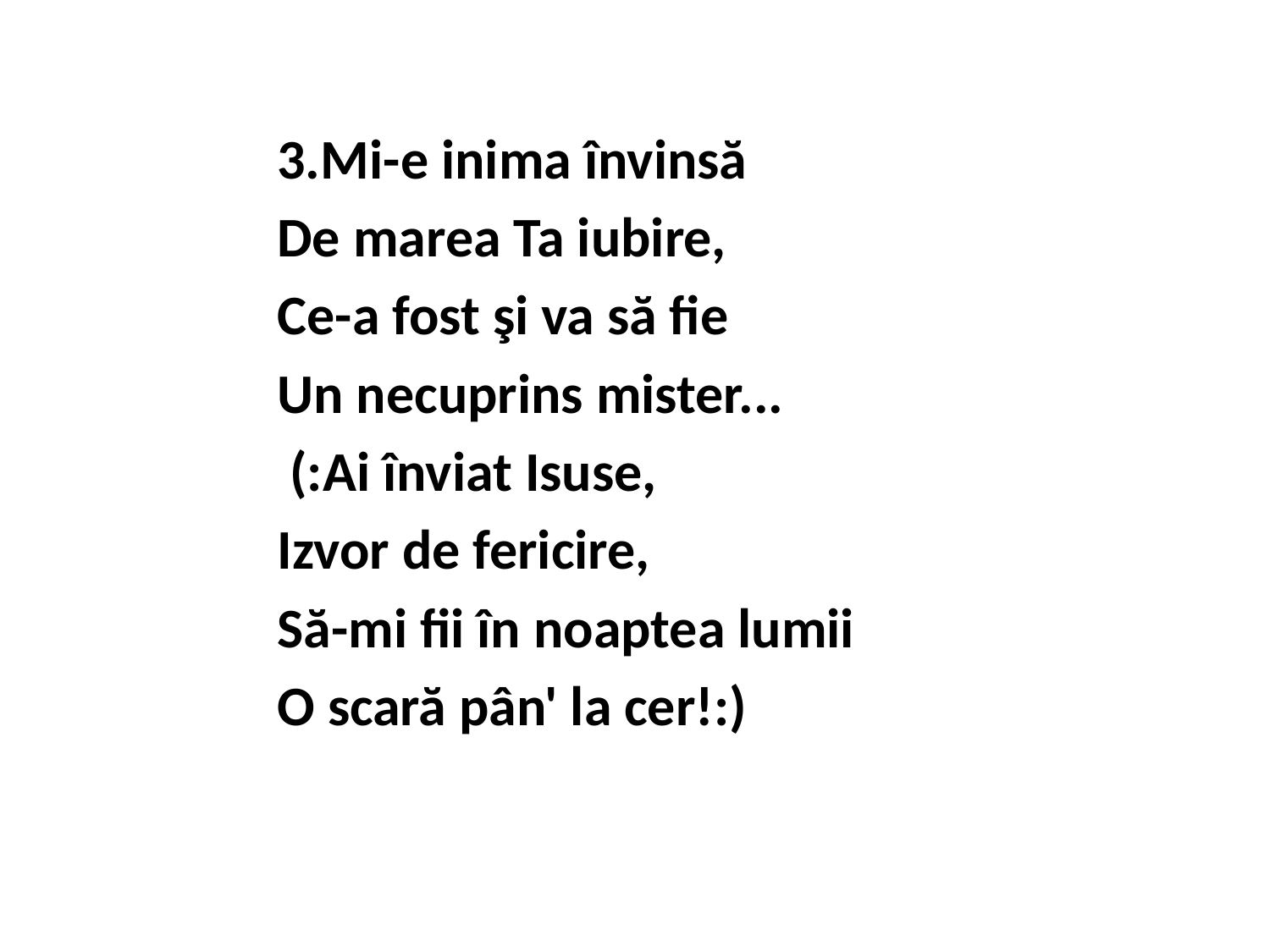

#
3.Mi­-e inima învinsă
De marea Ta iubire,
Ce­-a fost şi va să fie
Un necuprins mister...
 (:Ai înviat Isuse,
Izvor de fericire,
Să­-mi fii în noaptea lumii
O scară pân' la cer!:)